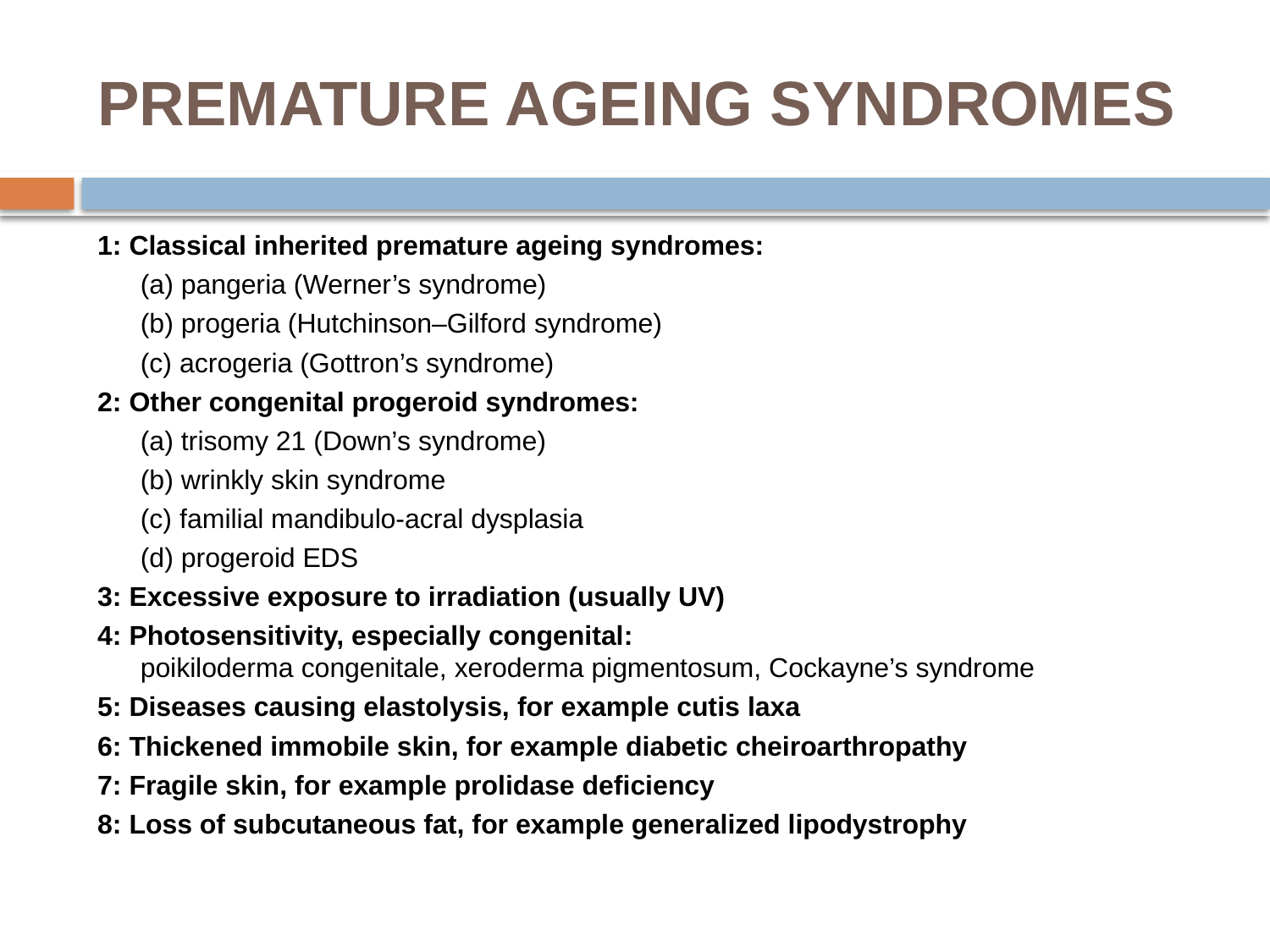

# PREMATURE AGEING SYNDROMES
1: Classical inherited premature ageing syndromes:
	(a) pangeria (Werner’s syndrome)
	(b) progeria (Hutchinson–Gilford syndrome)
	(c) acrogeria (Gottron’s syndrome)
2: Other congenital progeroid syndromes:
	(a) trisomy 21 (Down’s syndrome)
	(b) wrinkly skin syndrome
	(c) familial mandibulo-acral dysplasia
	(d) progeroid EDS
3: Excessive exposure to irradiation (usually UV)
4: Photosensitivity, especially congenital:                                                                          poikiloderma congenitale, xeroderma pigmentosum, Cockayne’s syndrome
5: Diseases causing elastolysis, for example cutis laxa
6: Thickened immobile skin, for example diabetic cheiroarthropathy
7: Fragile skin, for example prolidase deficiency
8: Loss of subcutaneous fat, for example generalized lipodystrophy